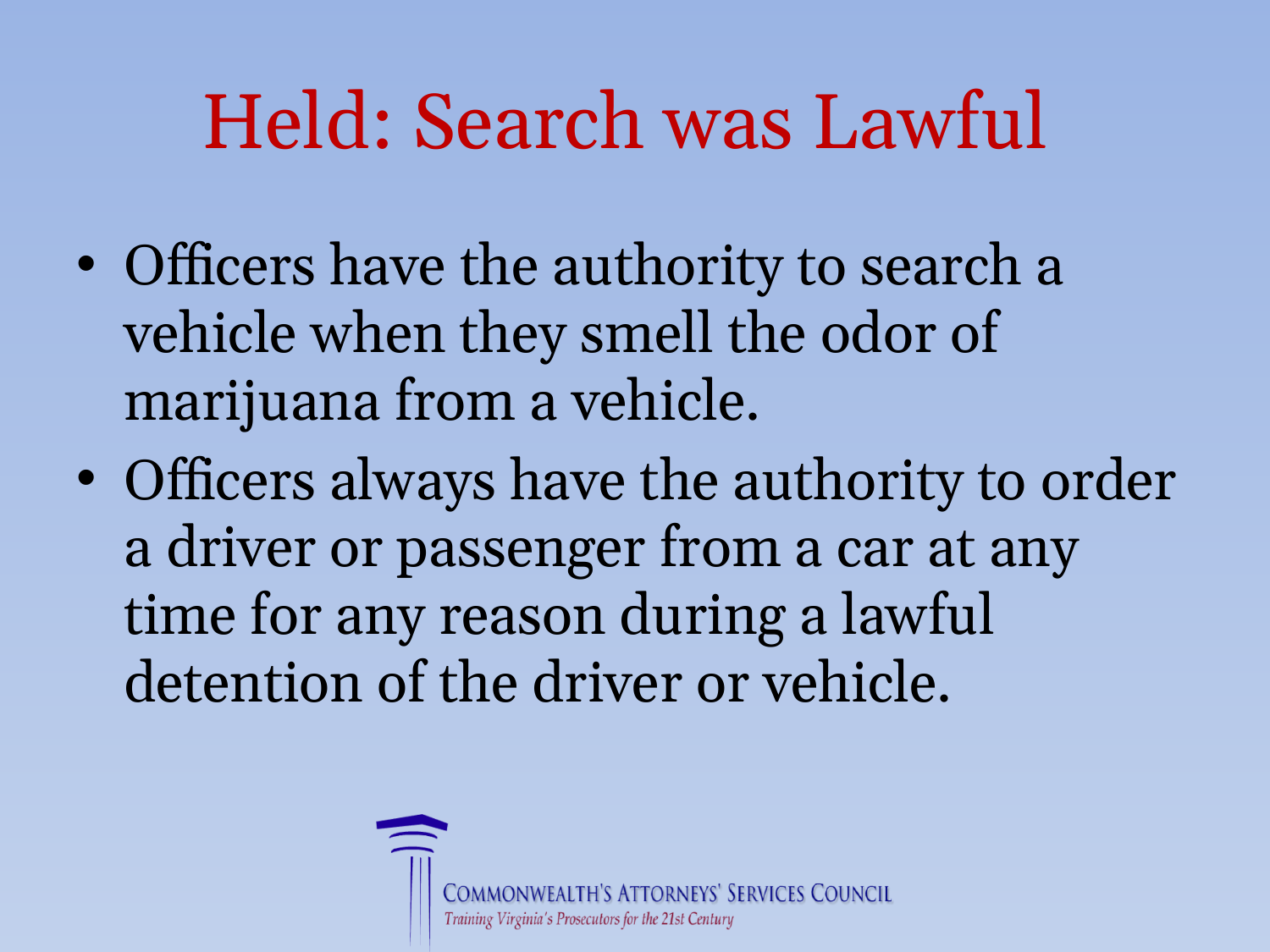

# Held: Search was Lawful
Officers have the authority to search a vehicle when they smell the odor of marijuana from a vehicle.
Officers always have the authority to order a driver or passenger from a car at any time for any reason during a lawful detention of the driver or vehicle.